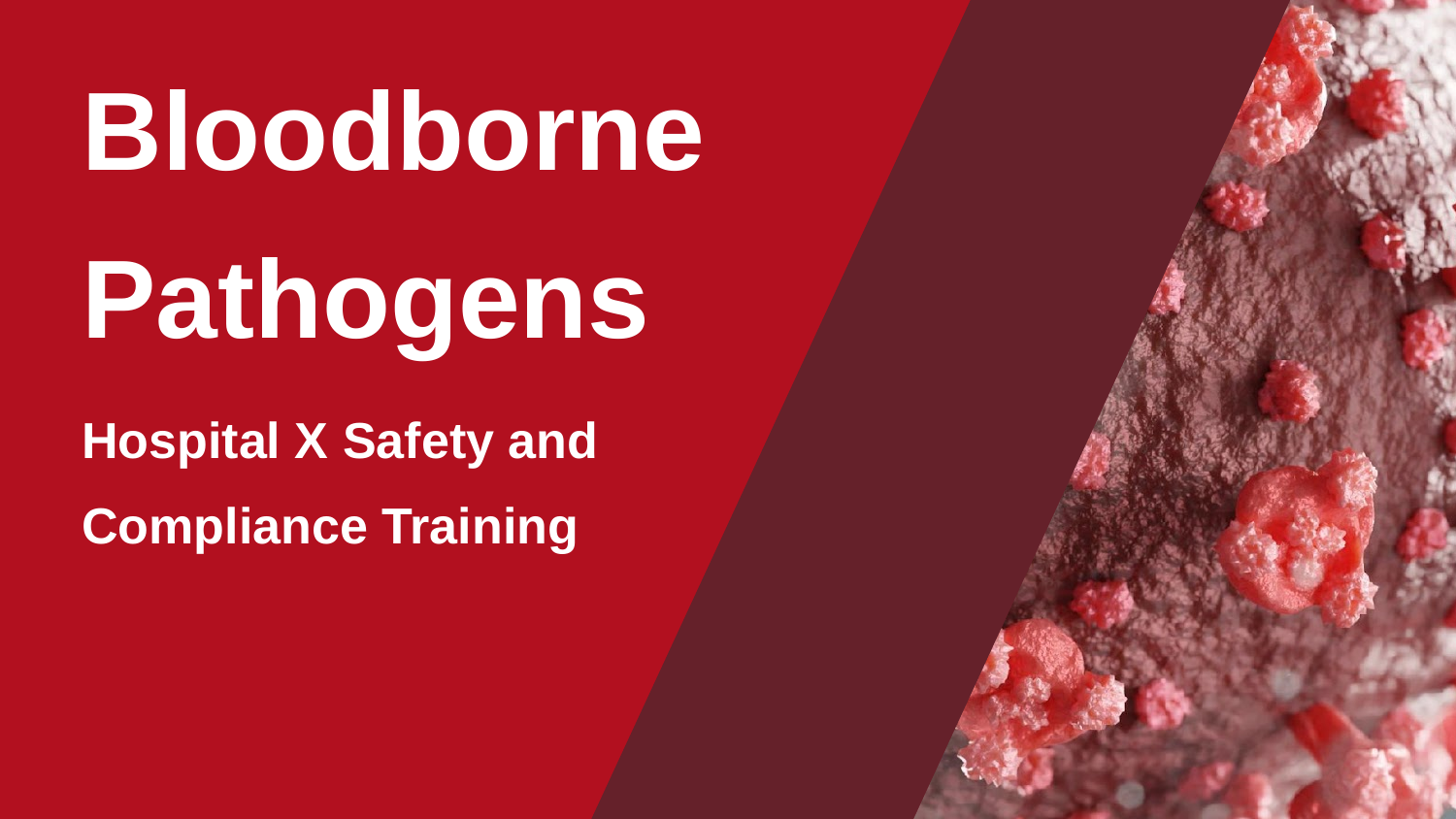

Bloodborne Pathogens

Hospital X Safety and
Compliance Training